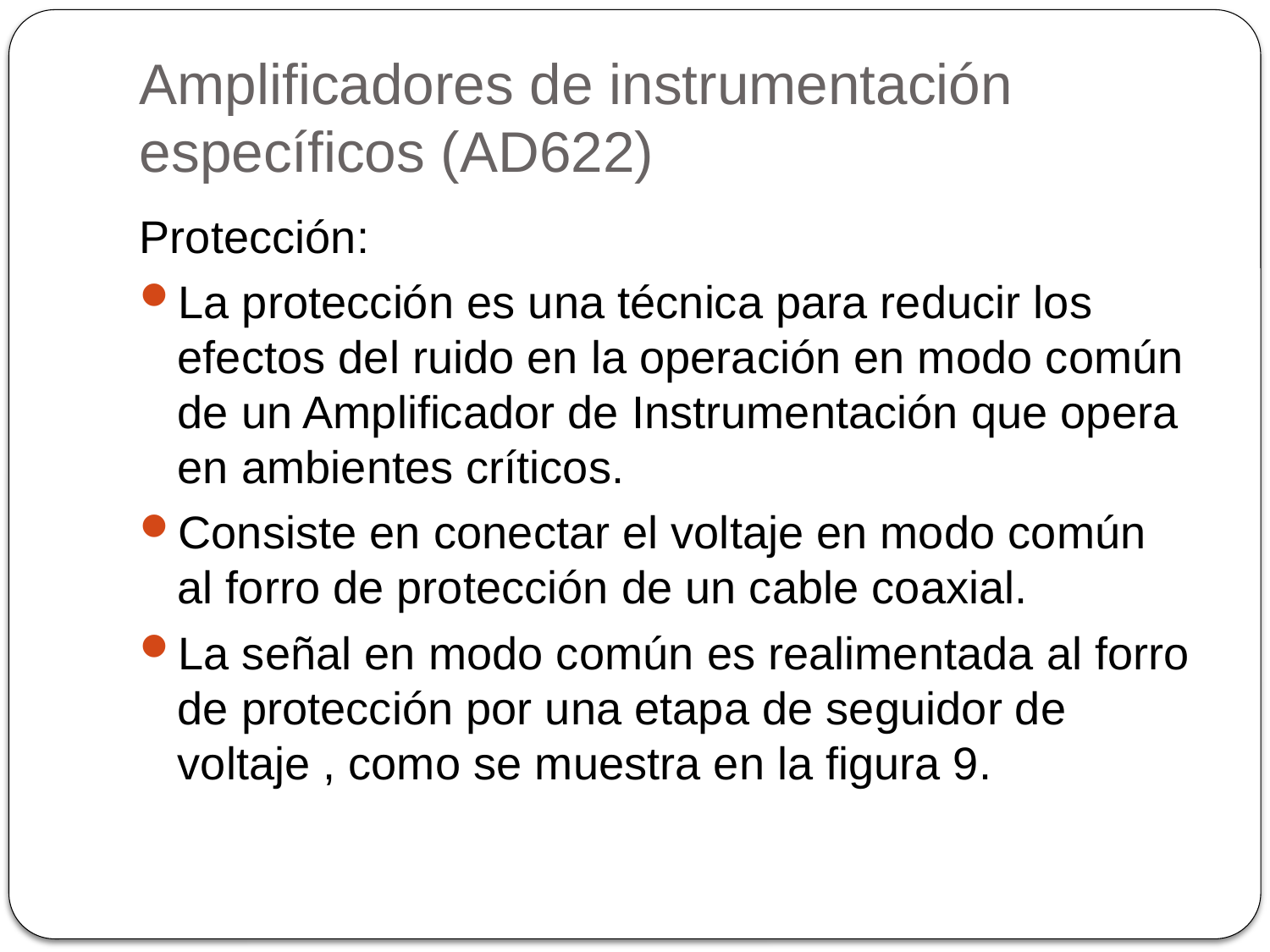

# Amplificadores de instrumentación específicos (AD622)
Protección:
La protección es una técnica para reducir los efectos del ruido en la operación en modo común de un Amplificador de Instrumentación que opera en ambientes críticos.
Consiste en conectar el voltaje en modo común al forro de protección de un cable coaxial.
La señal en modo común es realimentada al forro de protección por una etapa de seguidor de voltaje , como se muestra en la figura 9.